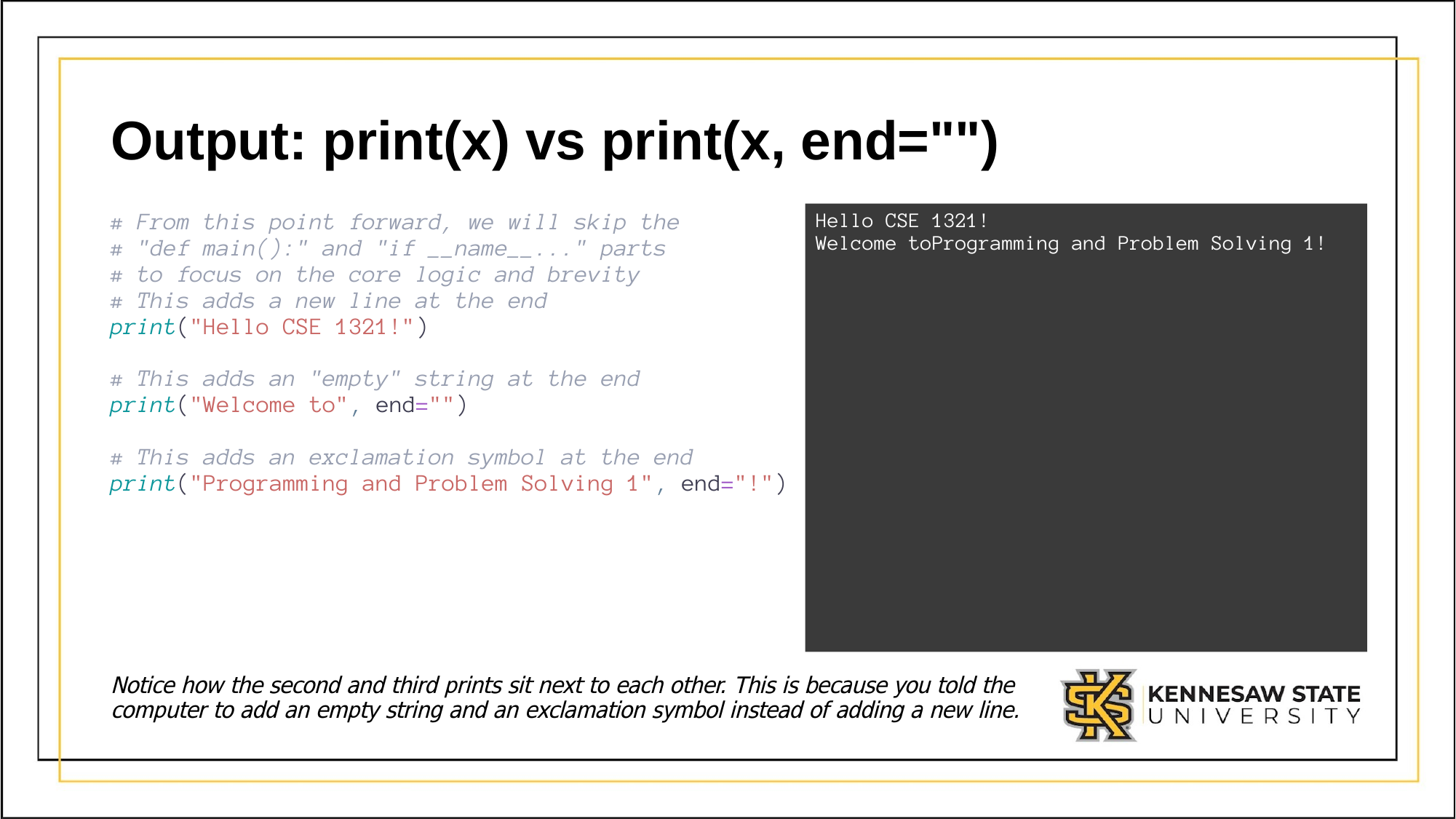

# Output: print(x) vs print(x, end="")
# From this point forward, we will skip the # "def main():" and "if __name__..." parts # to focus on the core logic and brevity # This adds a new line at the end print("Hello CSE 1321!") # This adds an "empty" string at the end print("Welcome to", end="") # This adds an exclamation symbol at the end print("Programming and Problem Solving 1", end="!")
Hello CSE 1321!
Welcome toProgramming and Problem Solving 1!
Notice how the second and third prints sit next to each other. This is because you told the computer to add an empty string and an exclamation symbol instead of adding a new line.